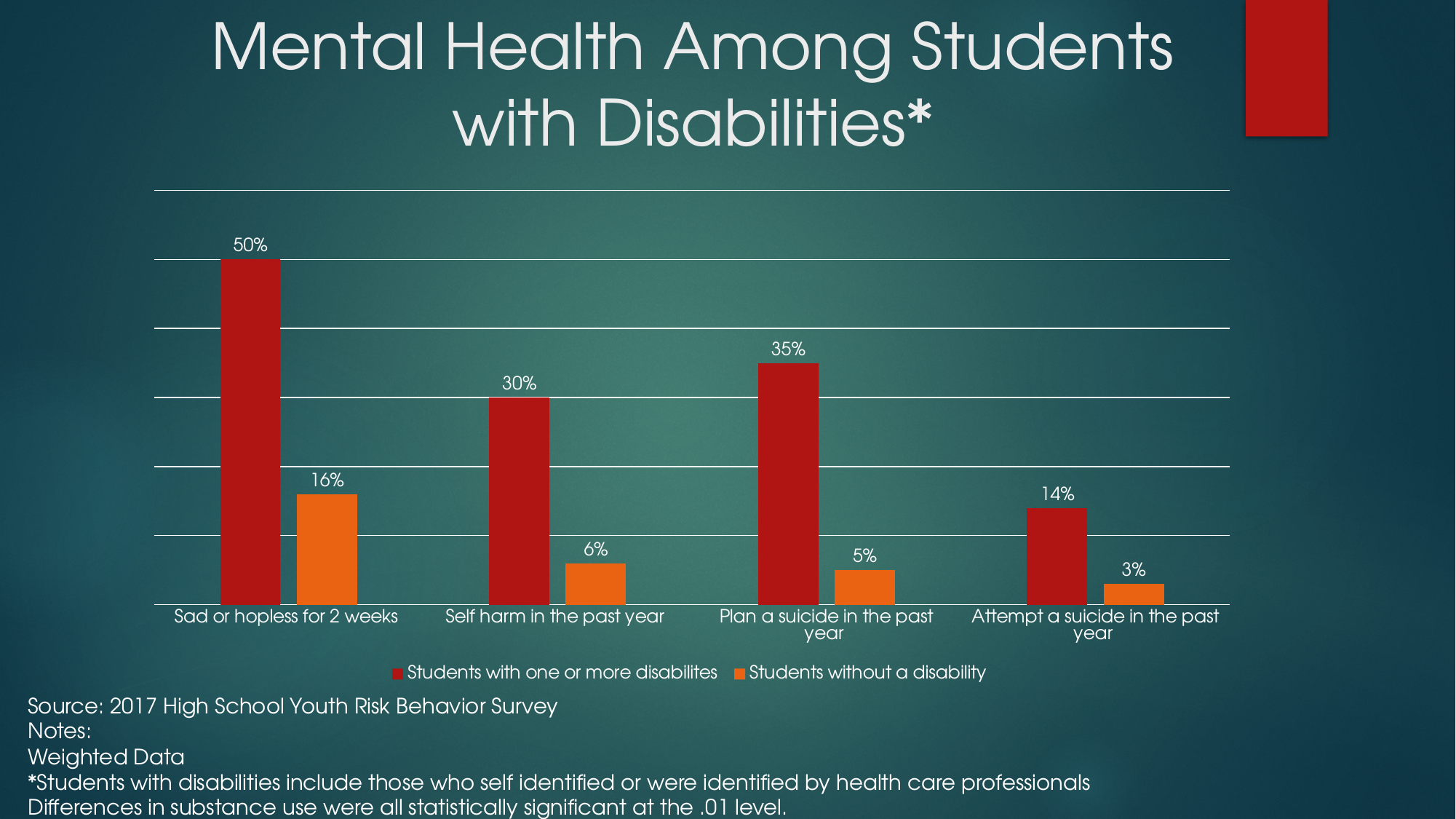

# Mental Health Among Students with Disabilities*

### Chart

| Category | Students with one or more disabilites  | Students without a disability  |
|---|---|---|
| Sad or hopless for 2 weeks  | 0.5 | 0.16 |
| Self harm in the past year  | 0.3 | 0.06 |
| Plan a suicide in the past year  | 0.35 | 0.05 |
| Attempt a suicide in the past year  | 0.14 | 0.03 |
Source: 2017 High School Youth Risk Behavior Survey
Notes:
Weighted Data
*Students with disabilities include those who self identified or were identified by health care professionals
Differences in substance use were all statistically significant at the .01 level.